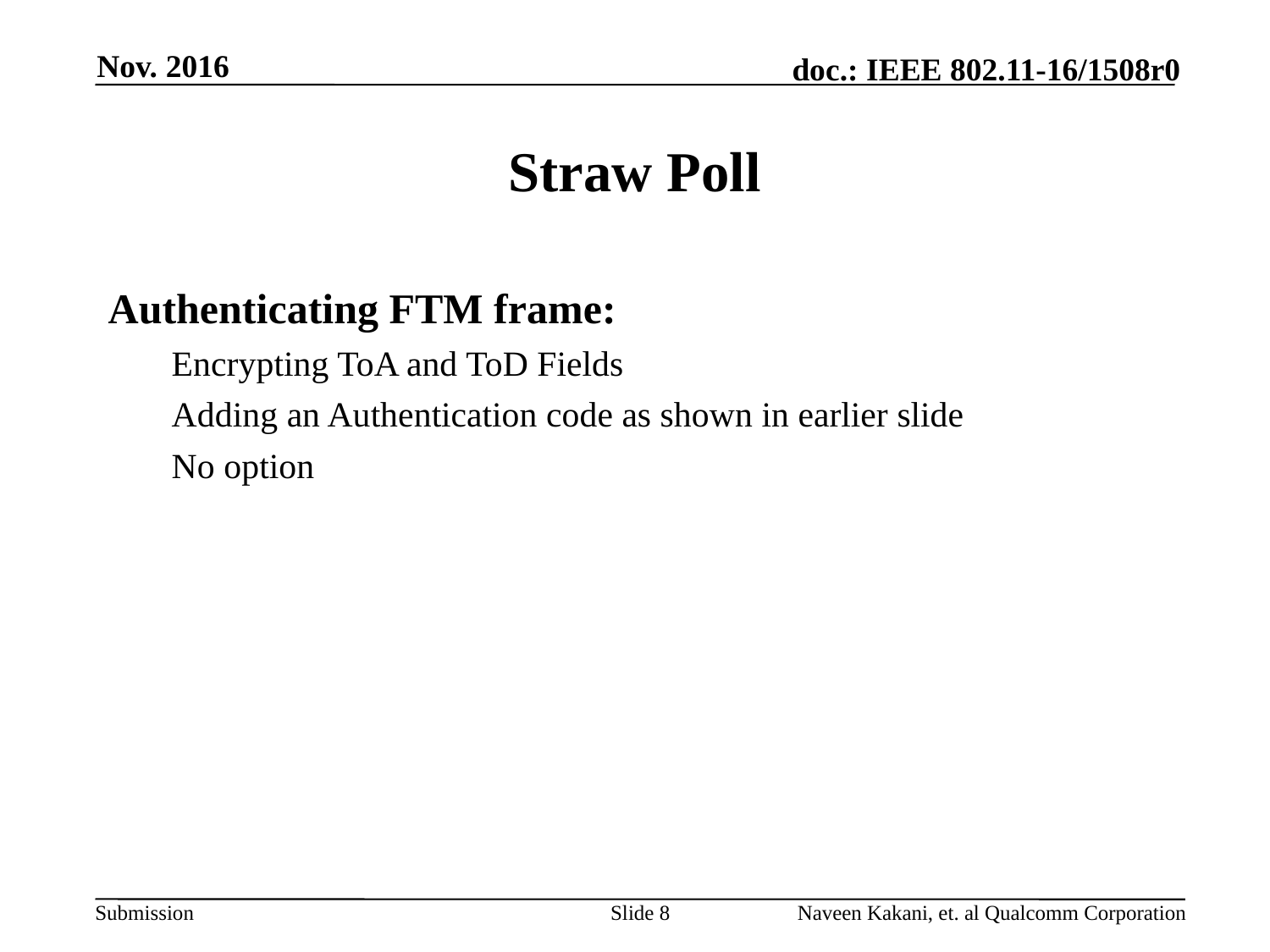

Nov. 2016
# Straw Poll
Authenticating FTM frame:
Encrypting ToA and ToD Fields
Adding an Authentication code as shown in earlier slide
No option
Slide 8
Naveen Kakani, et. al Qualcomm Corporation